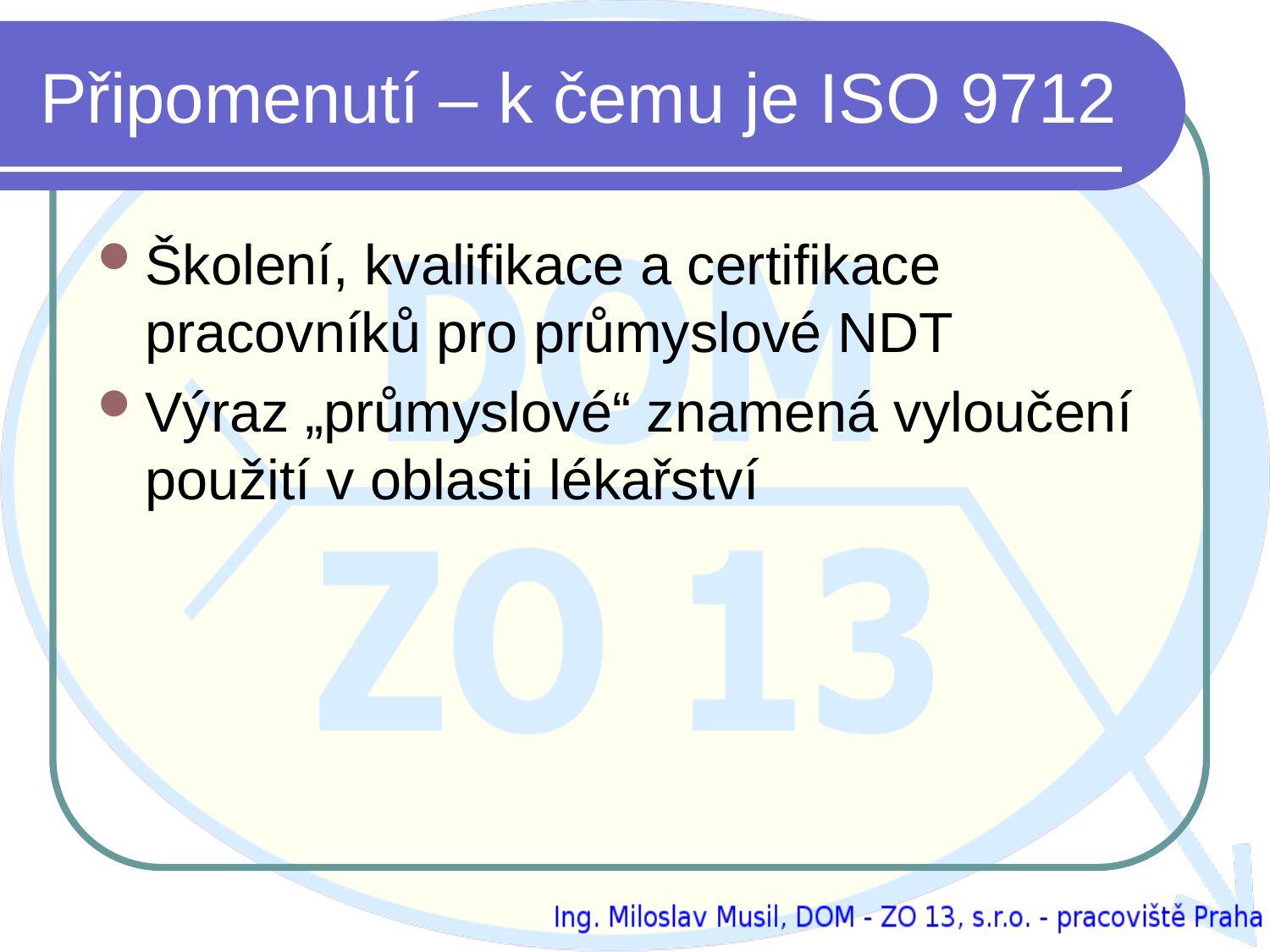

# Připomenutí – k čemu je ISO 9712
Školení, kvalifikace a certifikace pracovníků pro průmyslové NDT
Výraz „průmyslové“ znamená vyloučení použití v oblasti lékařství